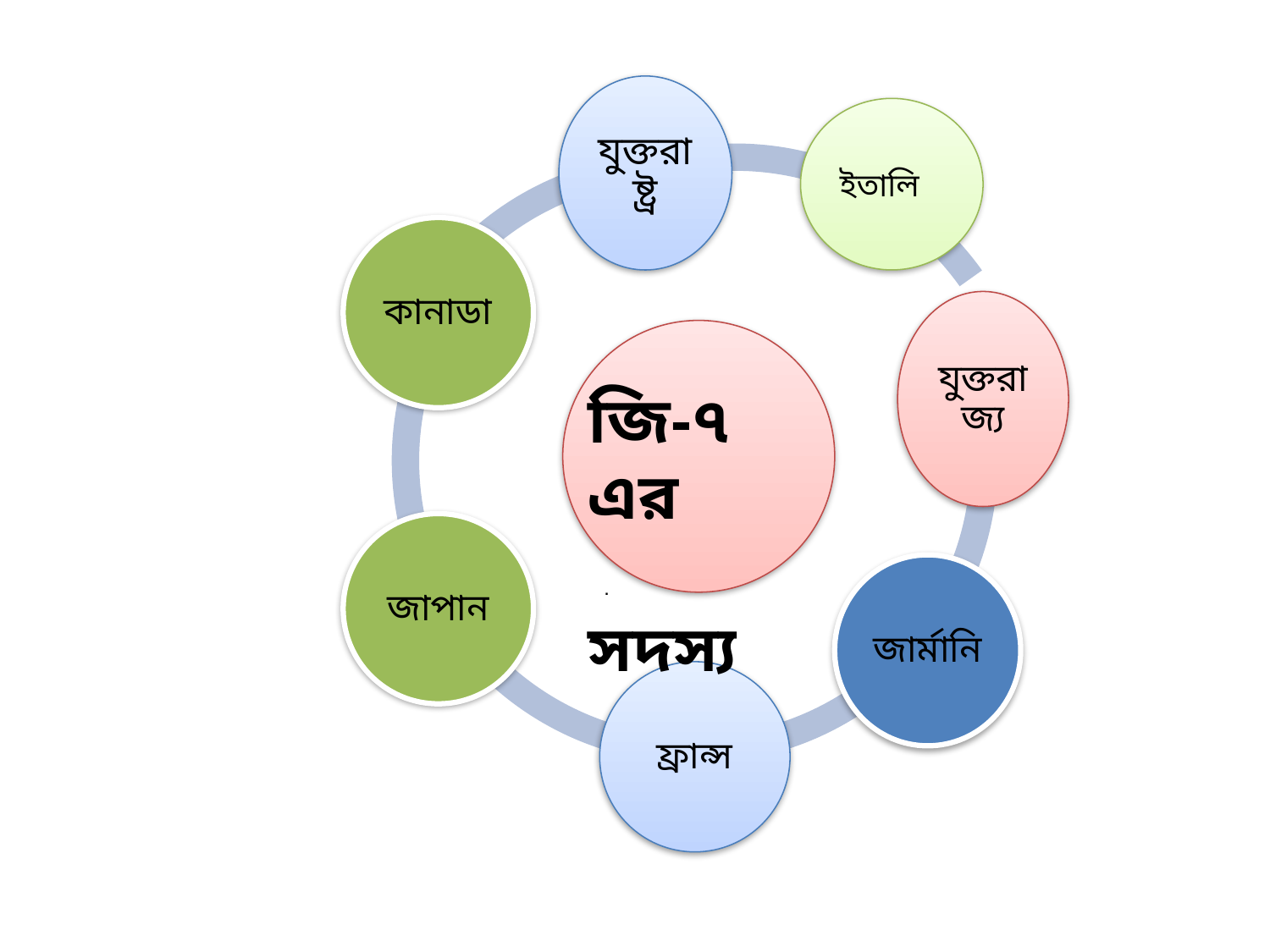

যুক্তরাষ্ট্র

কানাডা
যুক্তরাজ্য

জাপান
জার্মানি
ফ্রান্স
ইতালি
জি-৭ এর        .  সদস্য